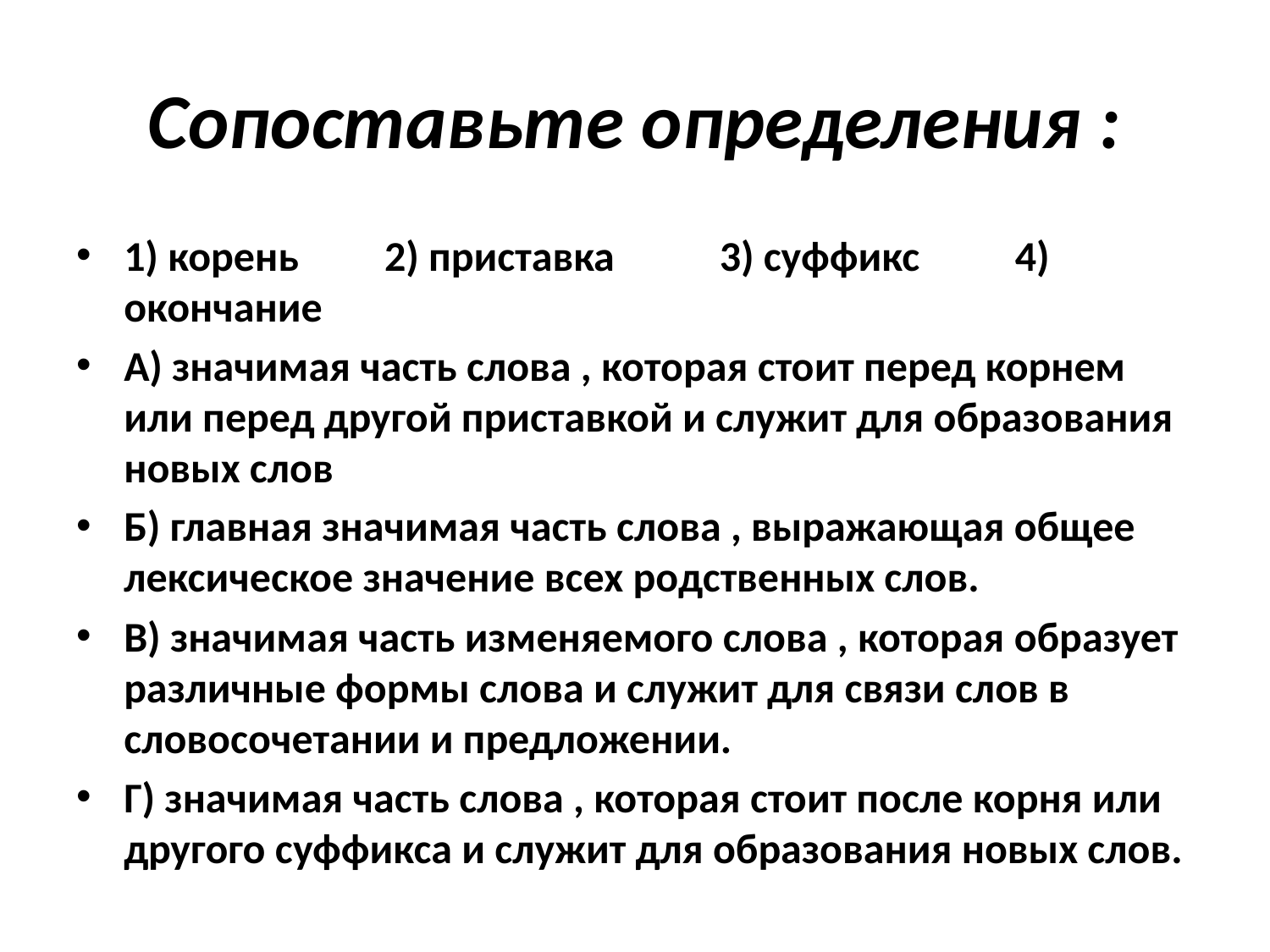

# Сопоставьте определения :
1) корень         2) приставка           3) суффикс          4) окончание
А) значимая часть слова , которая стоит перед корнем или перед другой приставкой и служит для образования новых слов
Б) главная значимая часть слова , выражающая общее лексическое значение всех родственных слов.
В) значимая часть изменяемого слова , которая образует различные формы слова и служит для связи слов в словосочетании и предложении.
Г) значимая часть слова , которая стоит после корня или другого суффикса и служит для образования новых слов.